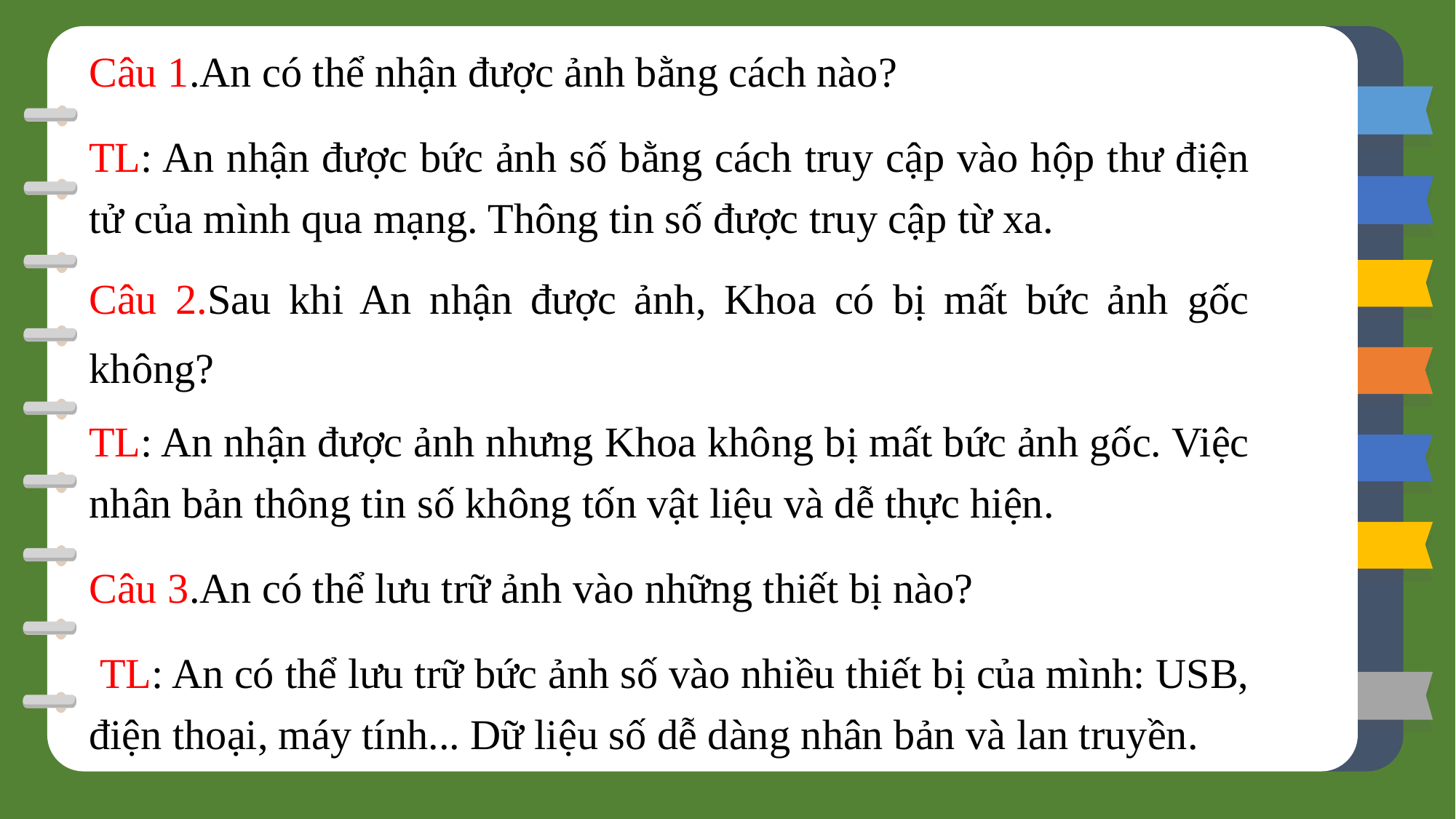

Câu 1.An có thể nhận được ảnh bằng cách nào?
TL: An nhận được bức ảnh số bằng cách truy cập vào hộp thư điện tử của mình qua mạng. Thông tin số được truy cập từ xa.
Câu 2.Sau khi An nhận được ảnh, Khoa có bị mất bức ảnh gốc không?
TL: An nhận được ảnh nhưng Khoa không bị mất bức ảnh gốc. Việc nhân bản thông tin số không tốn vật liệu và dễ thực hiện.
Câu 3.An có thể lưu trữ ảnh vào những thiết bị nào?
 TL: An có thể lưu trữ bức ảnh số vào nhiều thiết bị của mình: USB, điện thoại, máy tính... Dữ liệu số dễ dàng nhân bản và lan truyền.